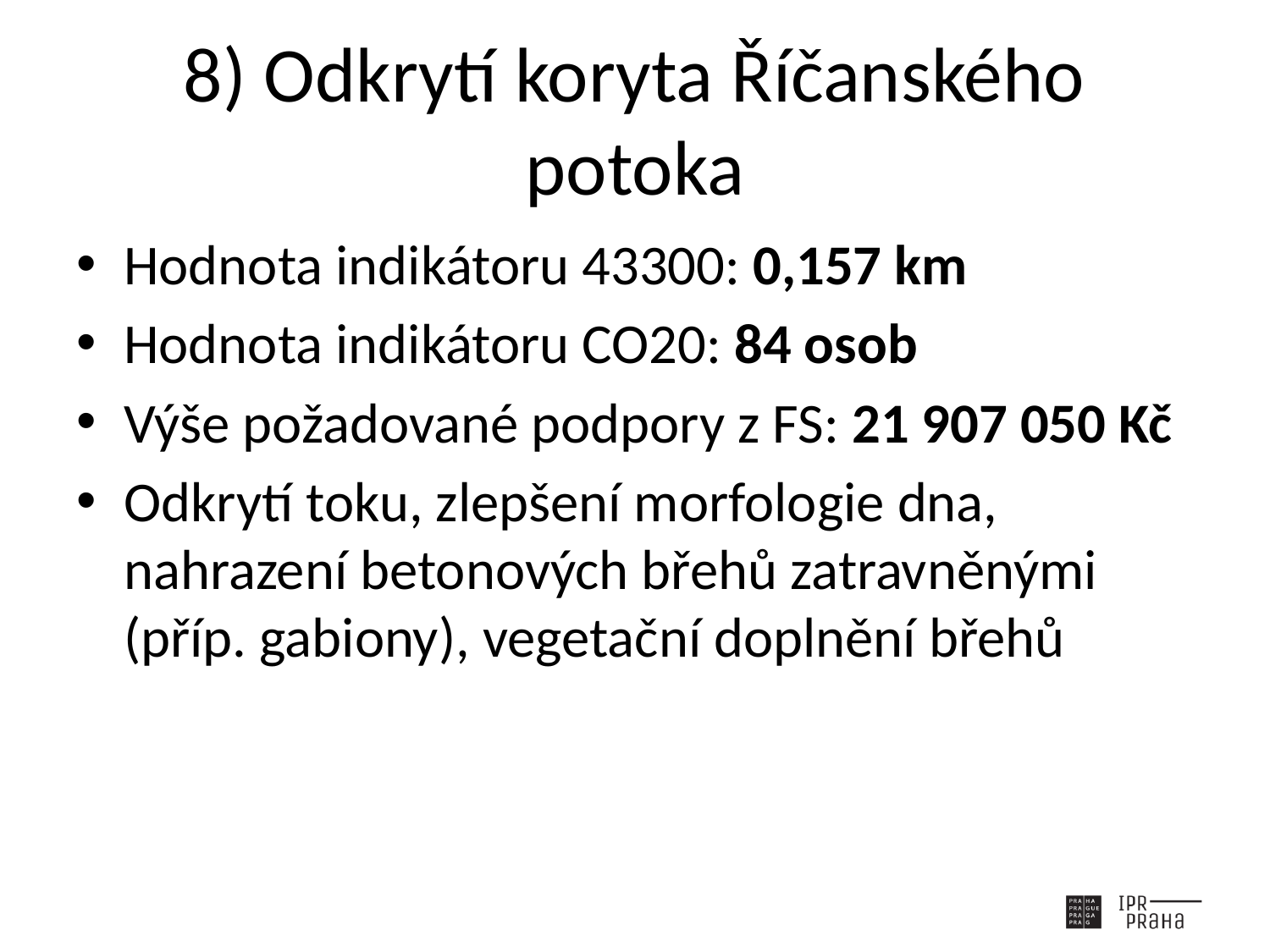

# 8) Odkrytí koryta Říčanského potoka
Hodnota indikátoru 43300: 0,157 km
Hodnota indikátoru CO20: 84 osob
Výše požadované podpory z FS: 21 907 050 Kč
Odkrytí toku, zlepšení morfologie dna, nahrazení betonových břehů zatravněnými (příp. gabiony), vegetační doplnění břehů